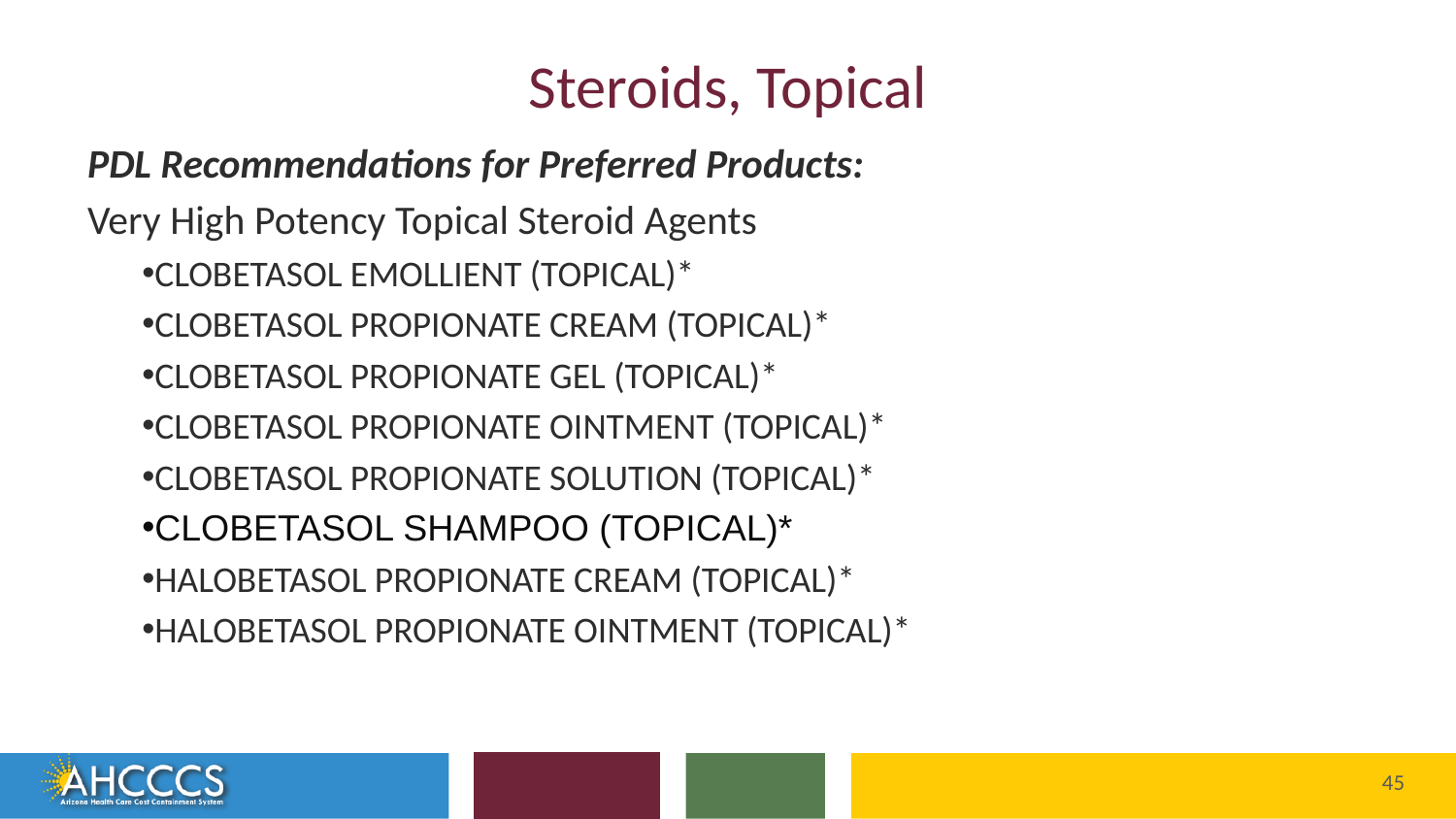

# Steroids, Topical
PDL Recommendations for Preferred Products:
Very High Potency Topical Steroid Agents
CLOBETASOL EMOLLIENT (TOPICAL)*
CLOBETASOL PROPIONATE CREAM (TOPICAL)*
CLOBETASOL PROPIONATE GEL (TOPICAL)*
CLOBETASOL PROPIONATE OINTMENT (TOPICAL)*
CLOBETASOL PROPIONATE SOLUTION (TOPICAL)*
CLOBETASOL SHAMPOO (TOPICAL)*
HALOBETASOL PROPIONATE CREAM (TOPICAL)*
HALOBETASOL PROPIONATE OINTMENT (TOPICAL)*